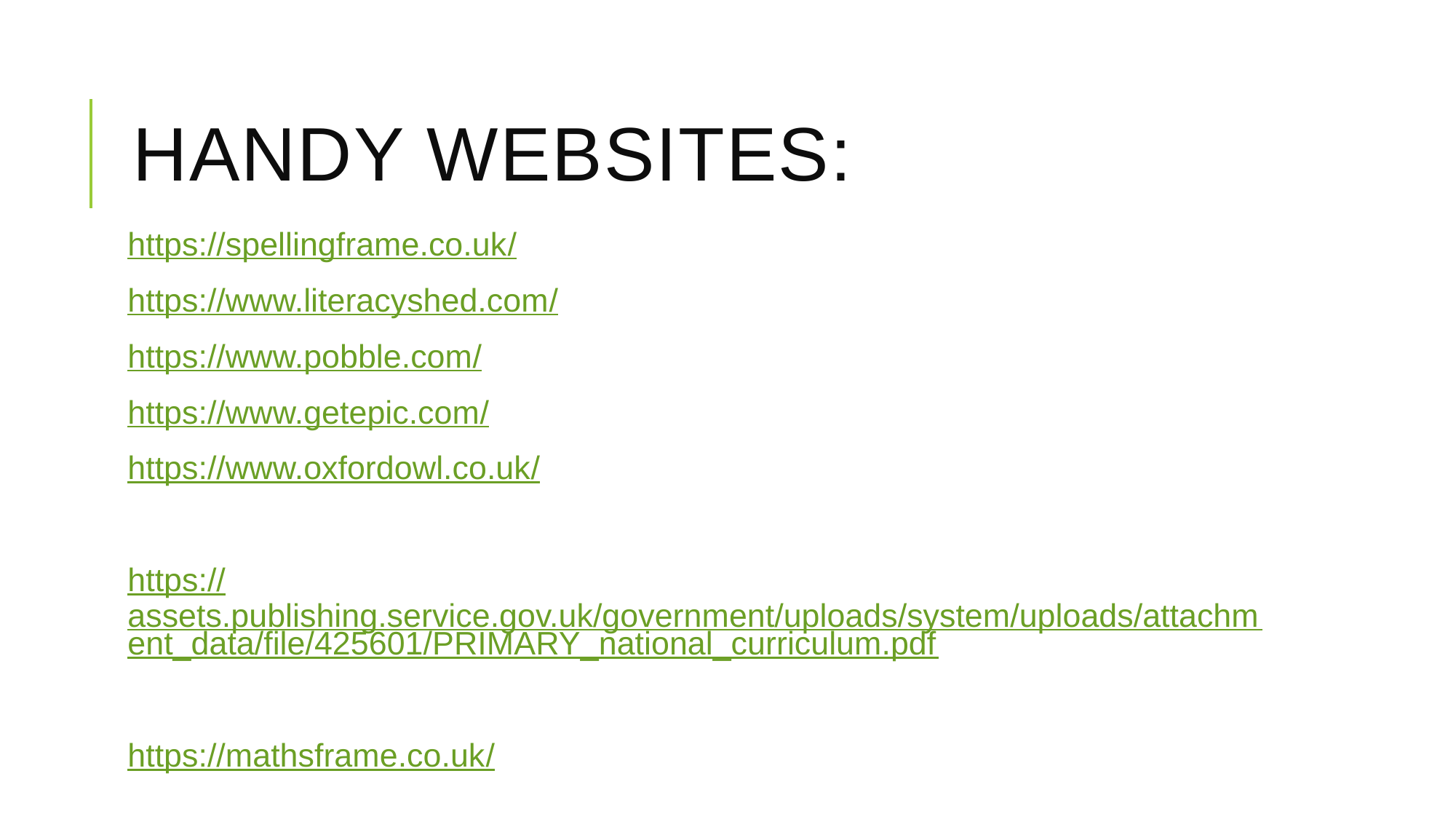

# Handy websites:
https://spellingframe.co.uk/
https://www.literacyshed.com/
https://www.pobble.com/
https://www.getepic.com/
https://www.oxfordowl.co.uk/

https://assets.publishing.service.gov.uk/government/uploads/system/uploads/attachment_data/file/425601/PRIMARY_national_curriculum.pdf

https://mathsframe.co.uk/